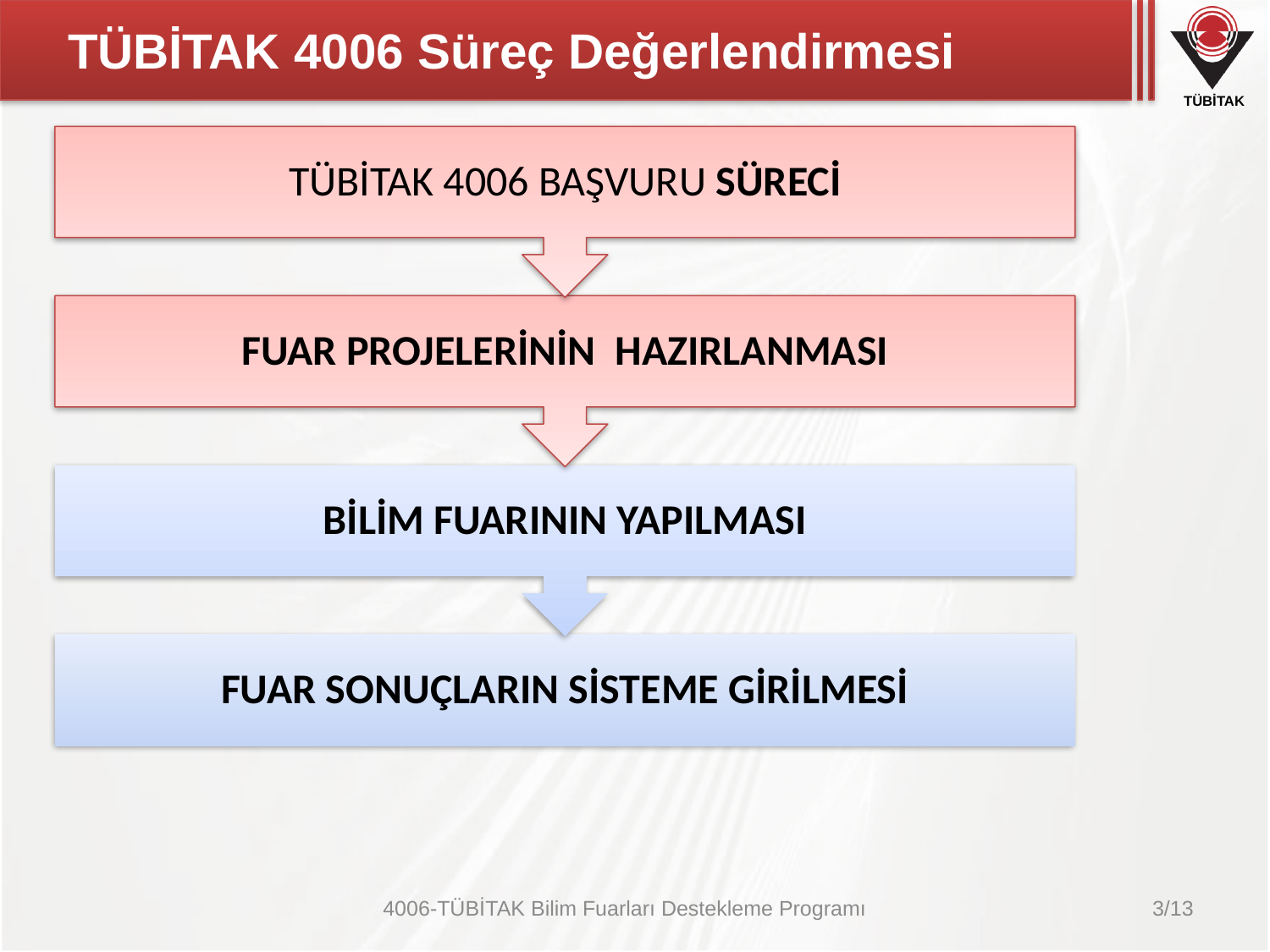

# TÜBİTAK 4006 Süreç Değerlendirmesi
FUAR SONUÇLARIN SİSTEME GİRİLMESİ
BİLİM FUARININ YAPILMASI
FUAR PROJELERİNİN  HAZIRLANMASI
TÜBİTAK 4006 BAŞVURU SÜRECİ

4006-TÜBİTAK Bilim Fuarları Destekleme Programı
3/13